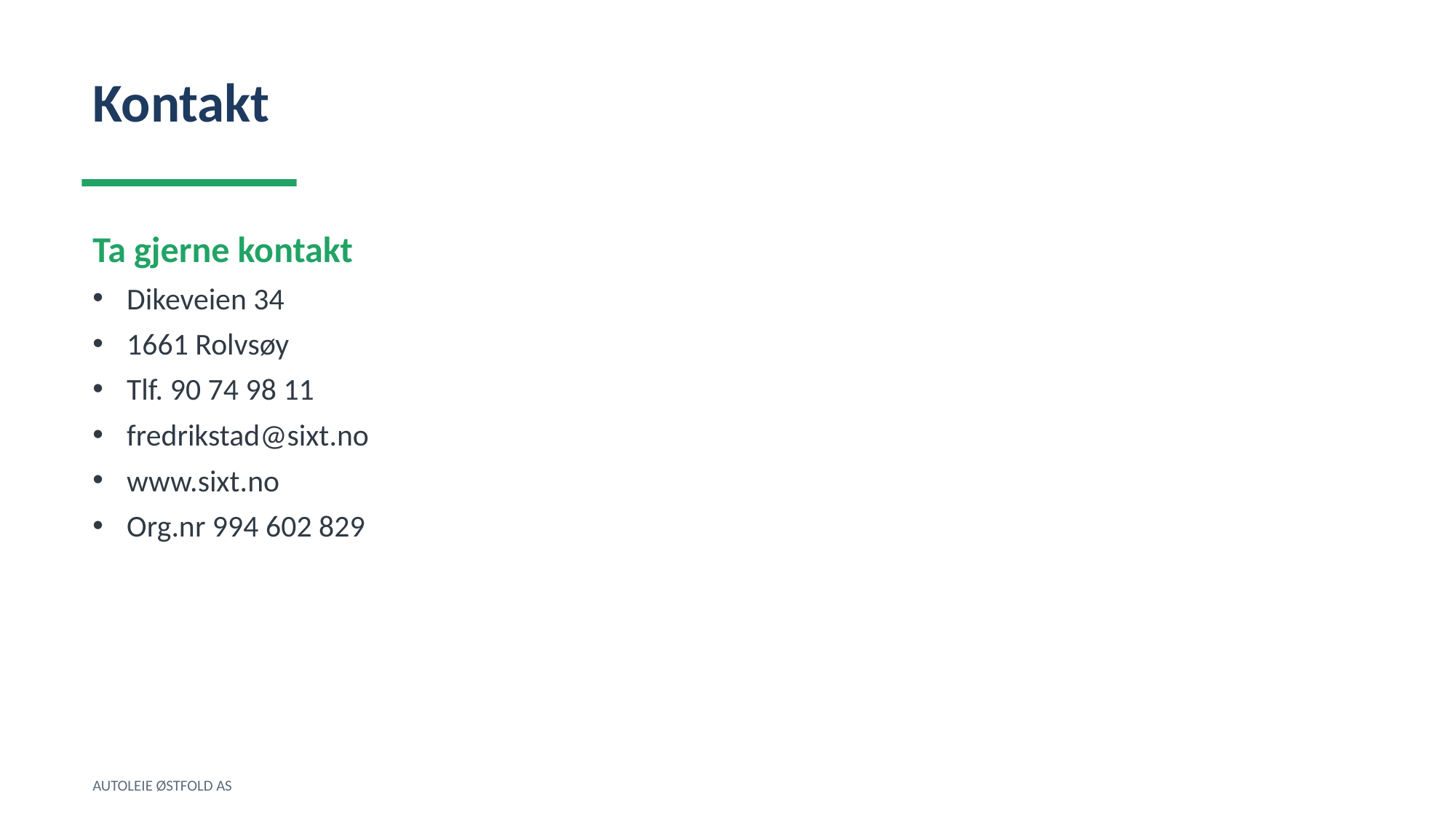

Kontakt

Ta gjerne kontakt
Dikeveien 34
1661 Rolvsøy
Tlf. 90 74 98 11
fredrikstad@sixt.no
www.sixt.no
Org.nr 994 602 829
AUTOLEIE ØSTFOLD AS